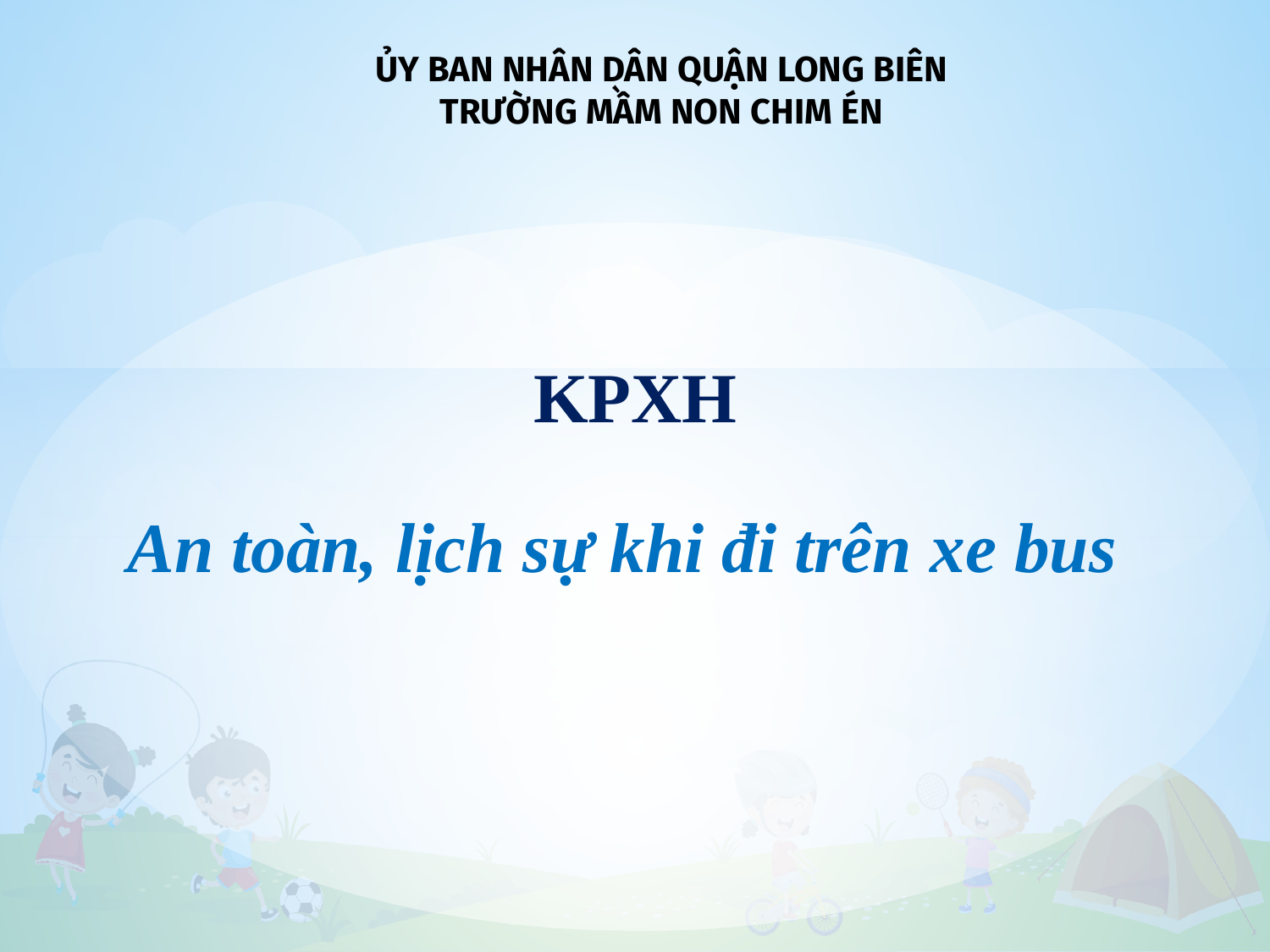

# ỦY BAN NHÂN DÂN QUẬN LONG BIÊN TRƯỜNG MẦM NON CHIM ÉN
KPXH
An toàn, lịch sự khi đi trên xe bus